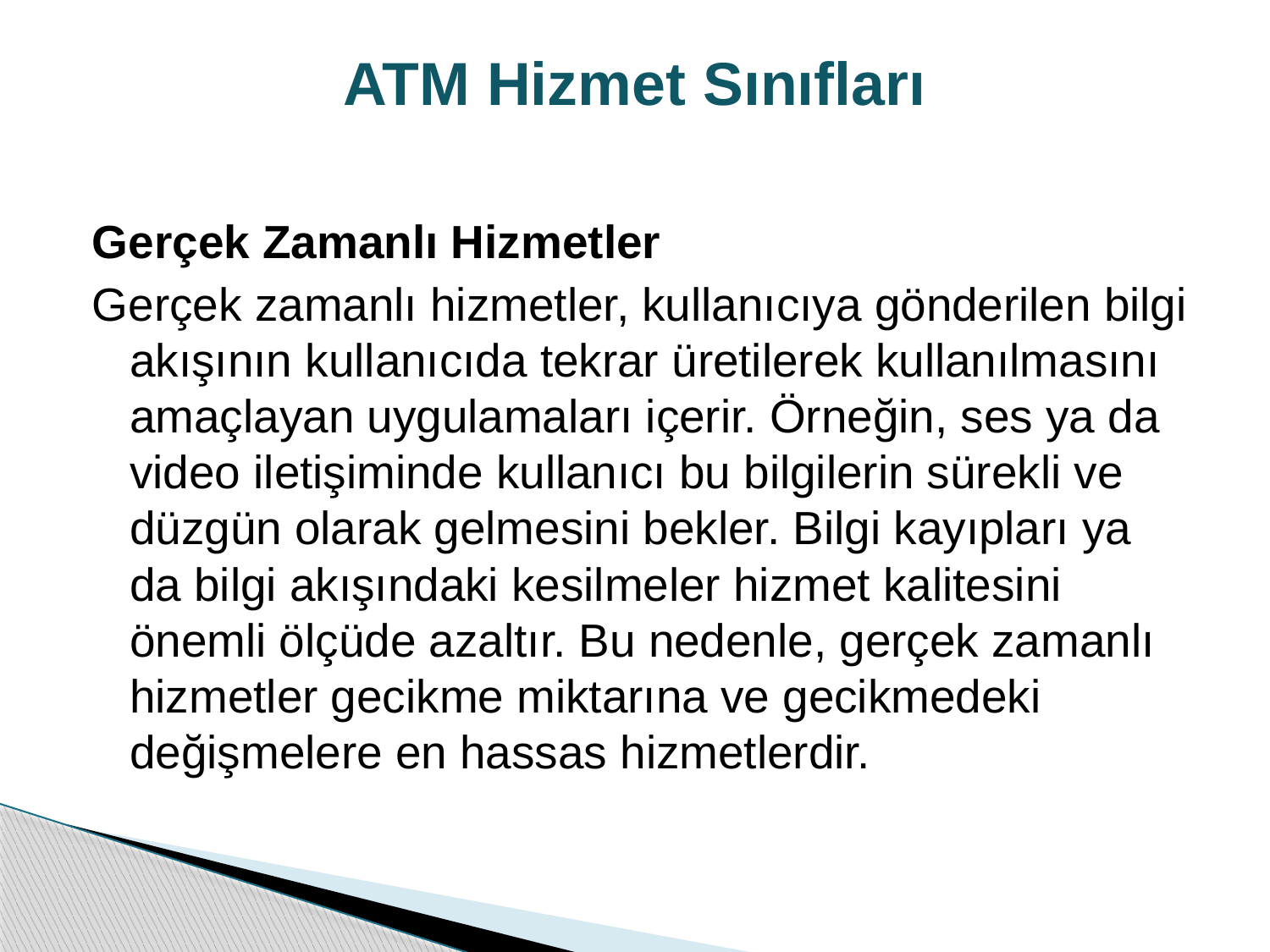

# ATM Hizmet Sınıfları
Gerçek Zamanlı Hizmetler
Gerçek zamanlı hizmetler, kullanıcıya gönderilen bilgi akışının kullanıcıda tekrar üretilerek kullanılmasını amaçlayan uygulamaları içerir. Örneğin, ses ya da video iletişiminde kullanıcı bu bilgilerin sürekli ve düzgün olarak gelmesini bekler. Bilgi kayıpları ya da bilgi akışındaki kesilmeler hizmet kalitesini önemli ölçüde azaltır. Bu nedenle, gerçek zamanlı hizmetler gecikme miktarına ve gecikmedeki değişmelere en hassas hizmetlerdir.